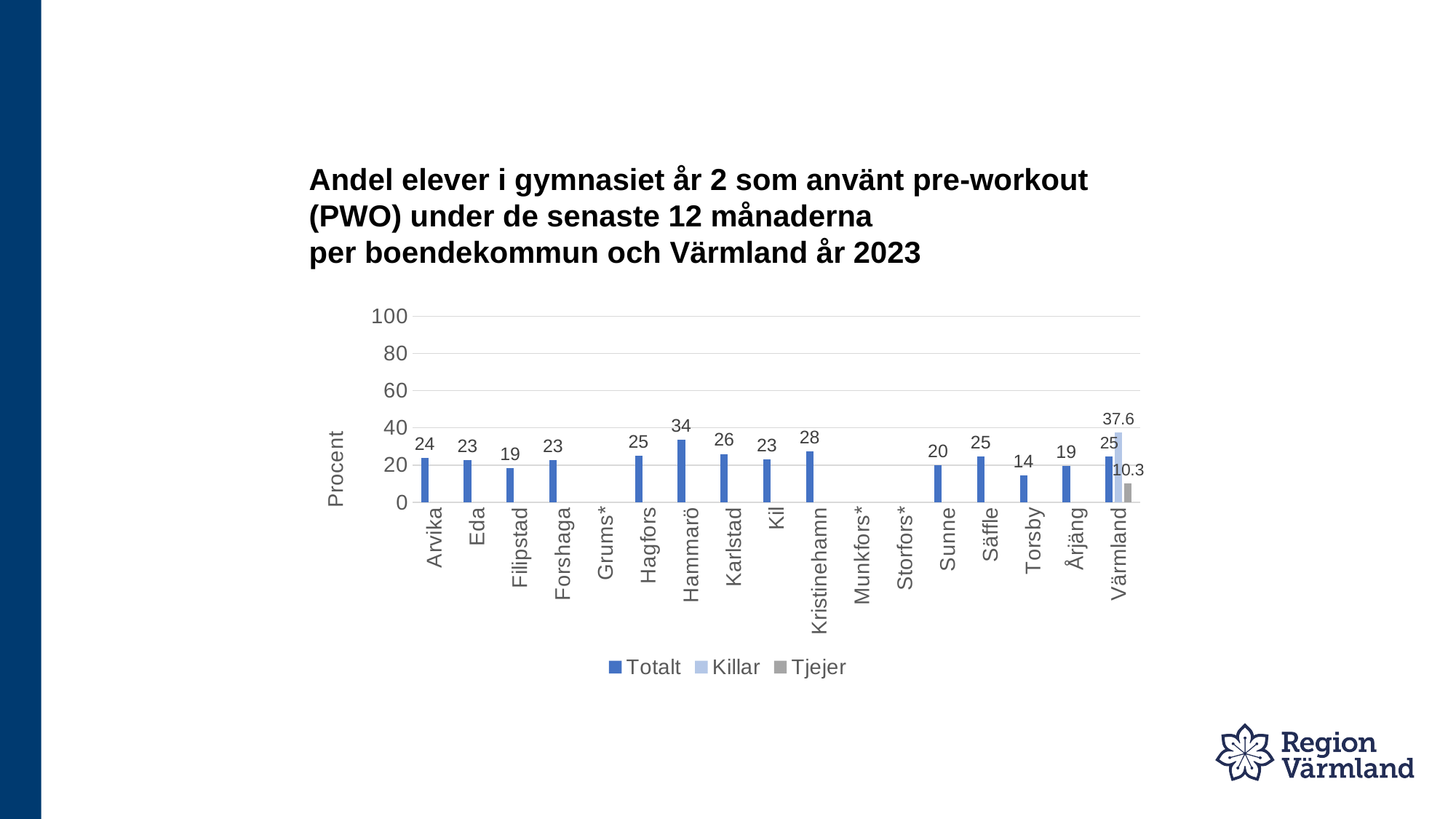

# Andel elever i gymnasiet år 2 som använt pre-workout (PWO) under de senaste 12 månaderna per boendekommun och Värmland år 2023

### Chart

| Category | Totalt | Killar | Tjejer |
|---|---|---|---|
| Arvika | 23.9 | None | None |
| Eda | 22.7 | None | None |
| Filipstad | 18.5 | None | None |
| Forshaga | 22.7 | None | None |
| Grums* | None | None | None |
| Hagfors | 25.0 | None | None |
| Hammarö | 33.6 | None | None |
| Karlstad | 26.0 | None | None |
| Kil | 23.0 | None | None |
| Kristinehamn | 27.5 | None | None |
| Munkfors* | None | None | None |
| Storfors* | None | None | None |
| Sunne | 20.0 | None | None |
| Säffle | 24.5 | None | None |
| Torsby | 14.3 | None | None |
| Årjäng | 19.4 | None | None |
| Värmland | 24.5 | 37.6 | 10.3 |